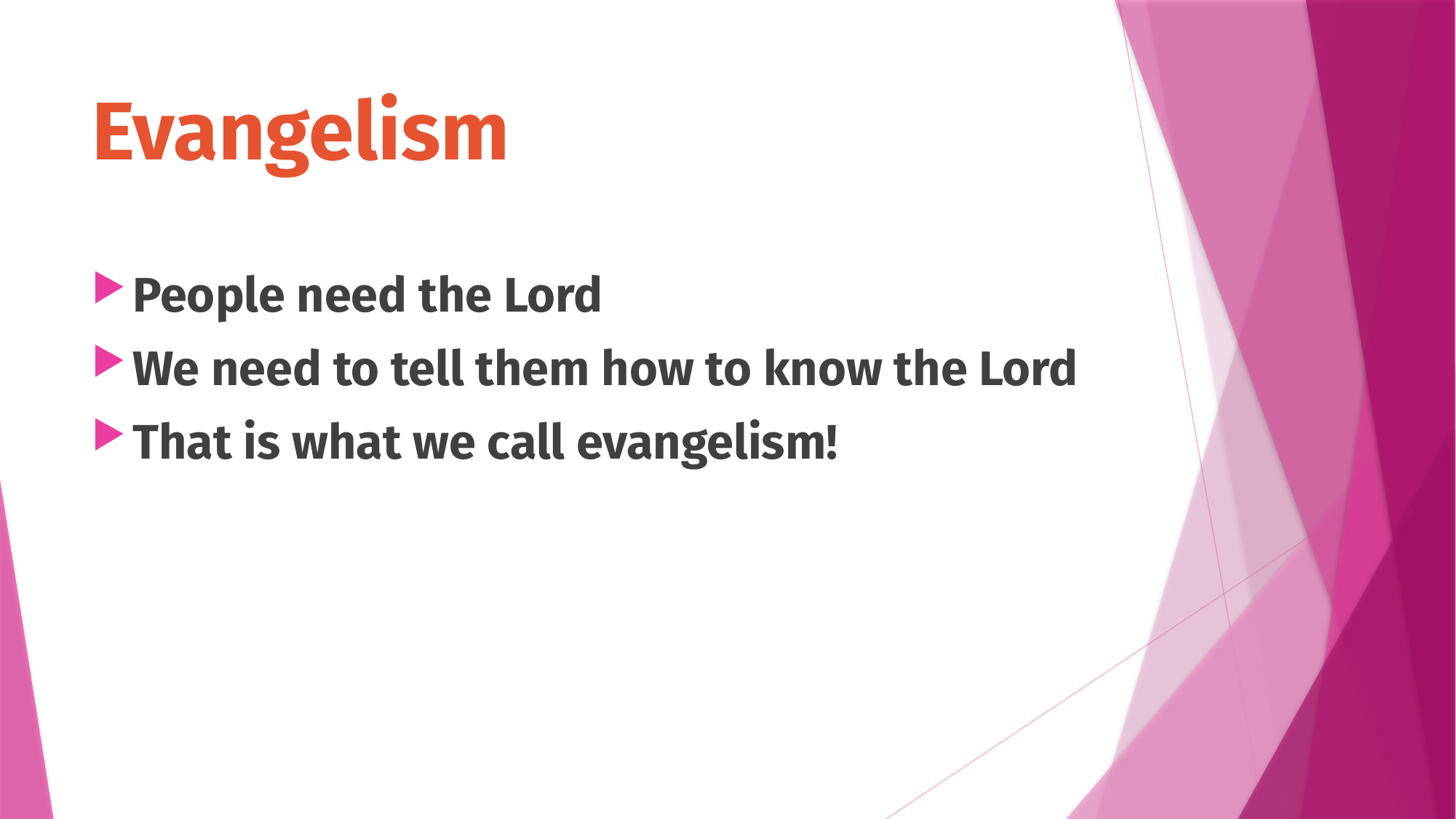

# Evangelism
People need the Lord
We need to tell them how to know the Lord
That is what we call evangelism!